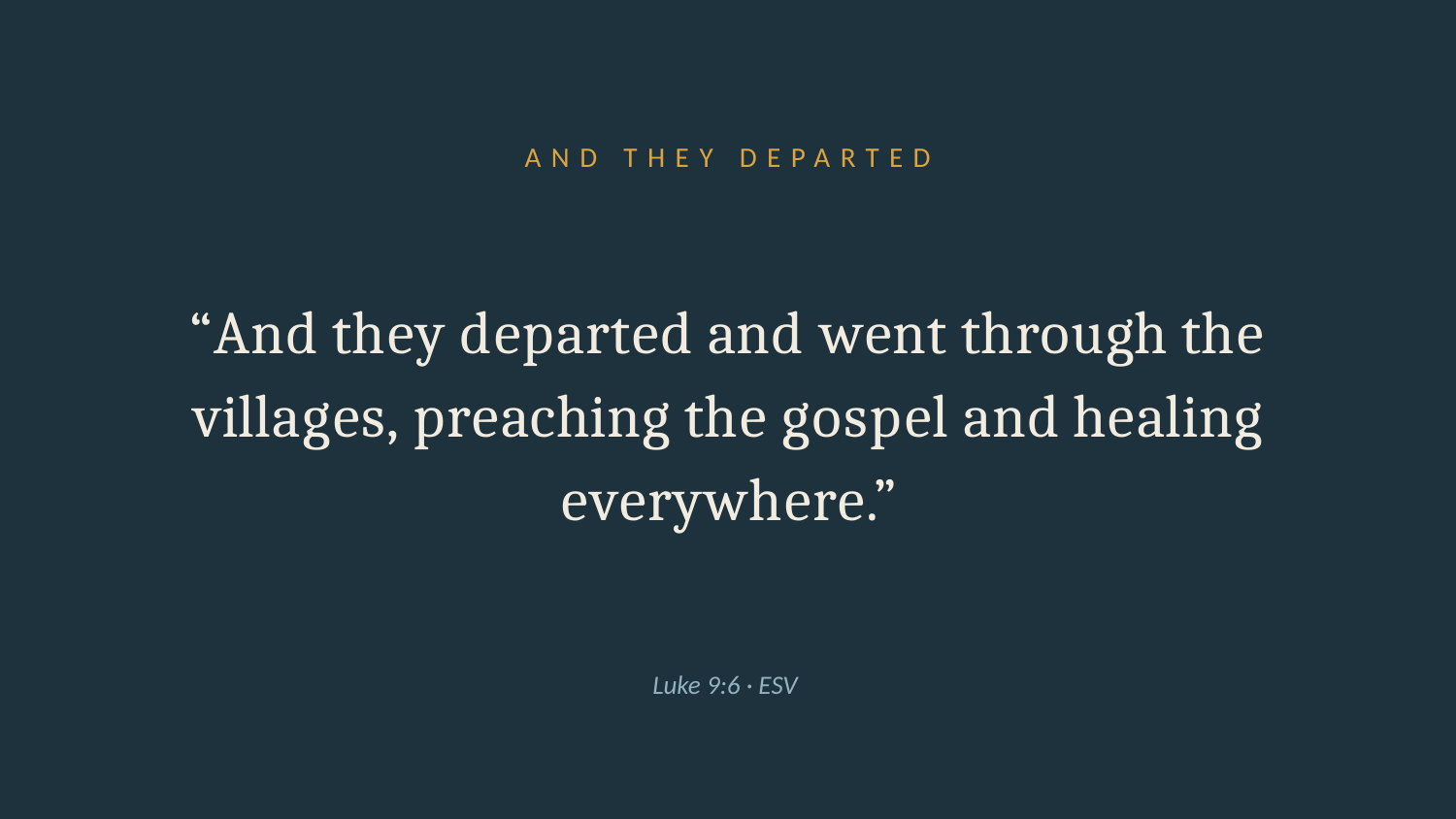

AND THEY DEPARTED
“And they departed and went through the villages, preaching the gospel and healing everywhere.”
Luke 9:6 · ESV